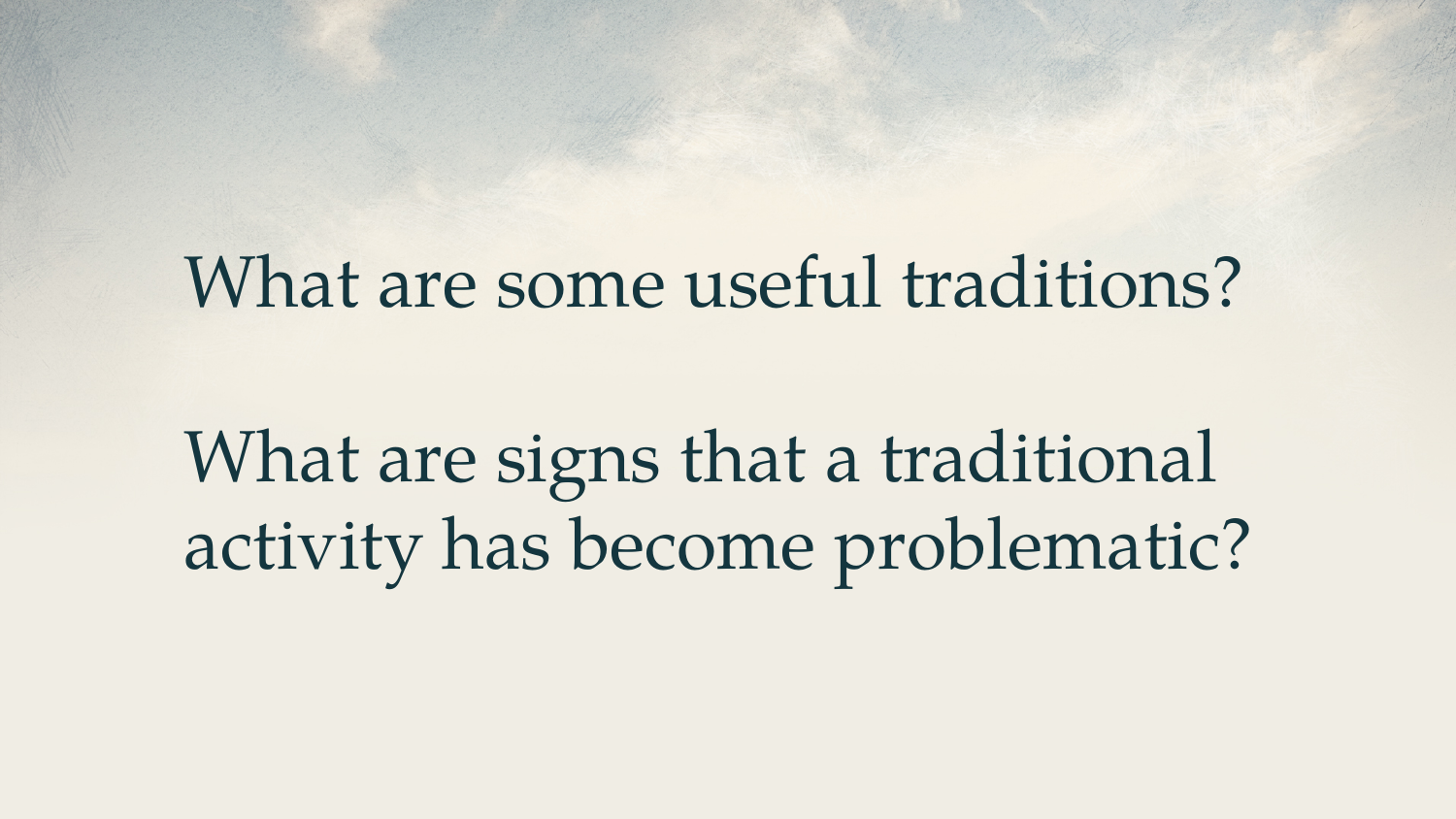

What are some useful traditions?
What are signs that a traditional activity has become problematic?